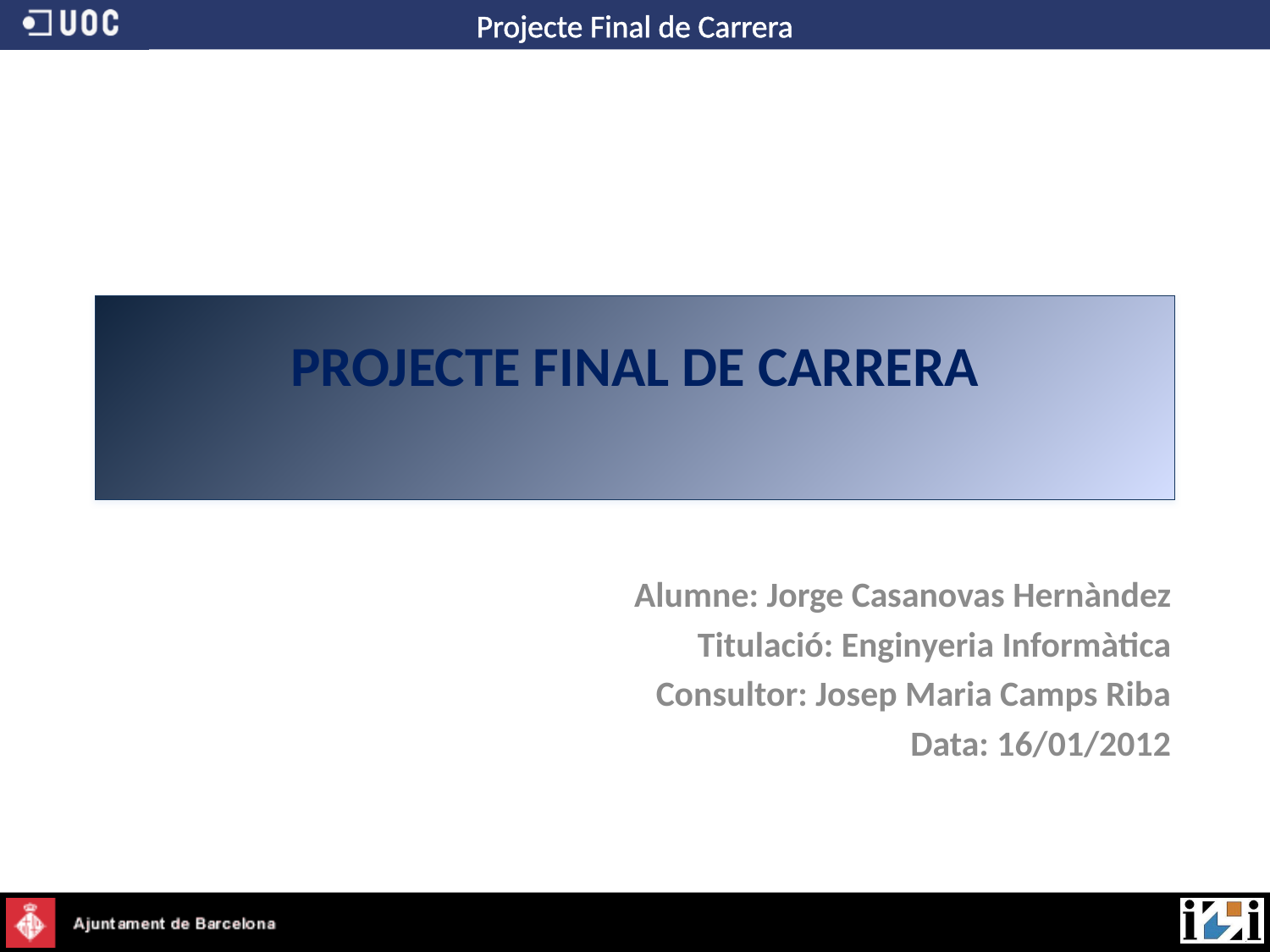

# PROJECTE FINAL DE CARRERA
Alumne: Jorge Casanovas Hernàndez
Titulació: Enginyeria Informàtica
Consultor: Josep Maria Camps Riba
Data: 16/01/2012